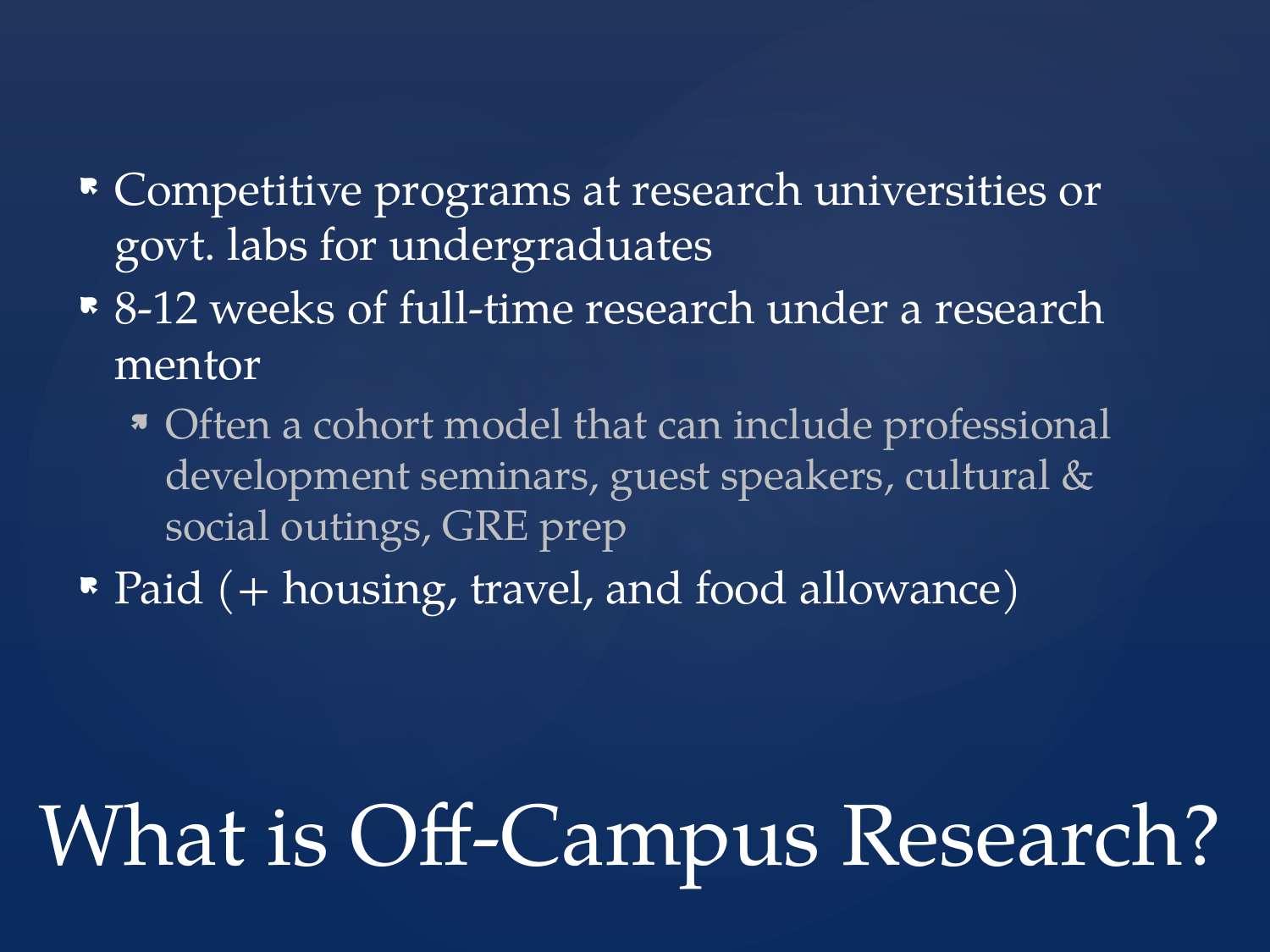

Competitive programs at research universities or govt. labs for undergraduates
8-12 weeks of full-time research under a research mentor
Often a cohort model that can include professional development seminars, guest speakers, cultural & social outings, GRE prep
Paid (+ housing, travel, and food allowance)
# What is Off-Campus Research?